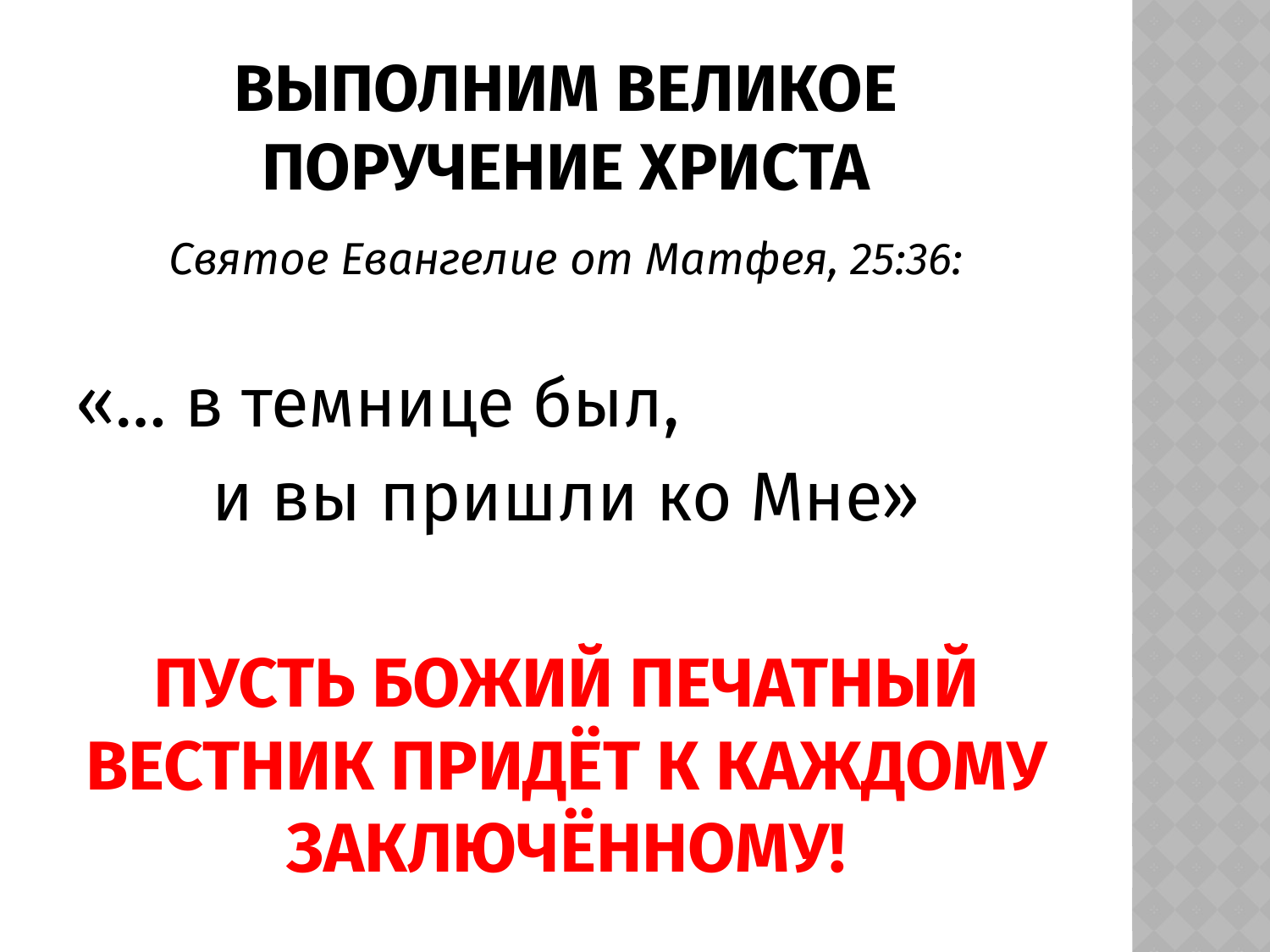

# ВыполнИМ Великое Поручение Христа
Святое Евангелие от Матфея, 25:36:

«… в темнице был,
и вы пришли ко Мне»

ПУСТЬ БОЖИЙ ПЕЧАТНЫЙ ВЕСТНИК ПРИДЁТ К КАЖДОМУ ЗАКЛЮЧЁННОМУ!